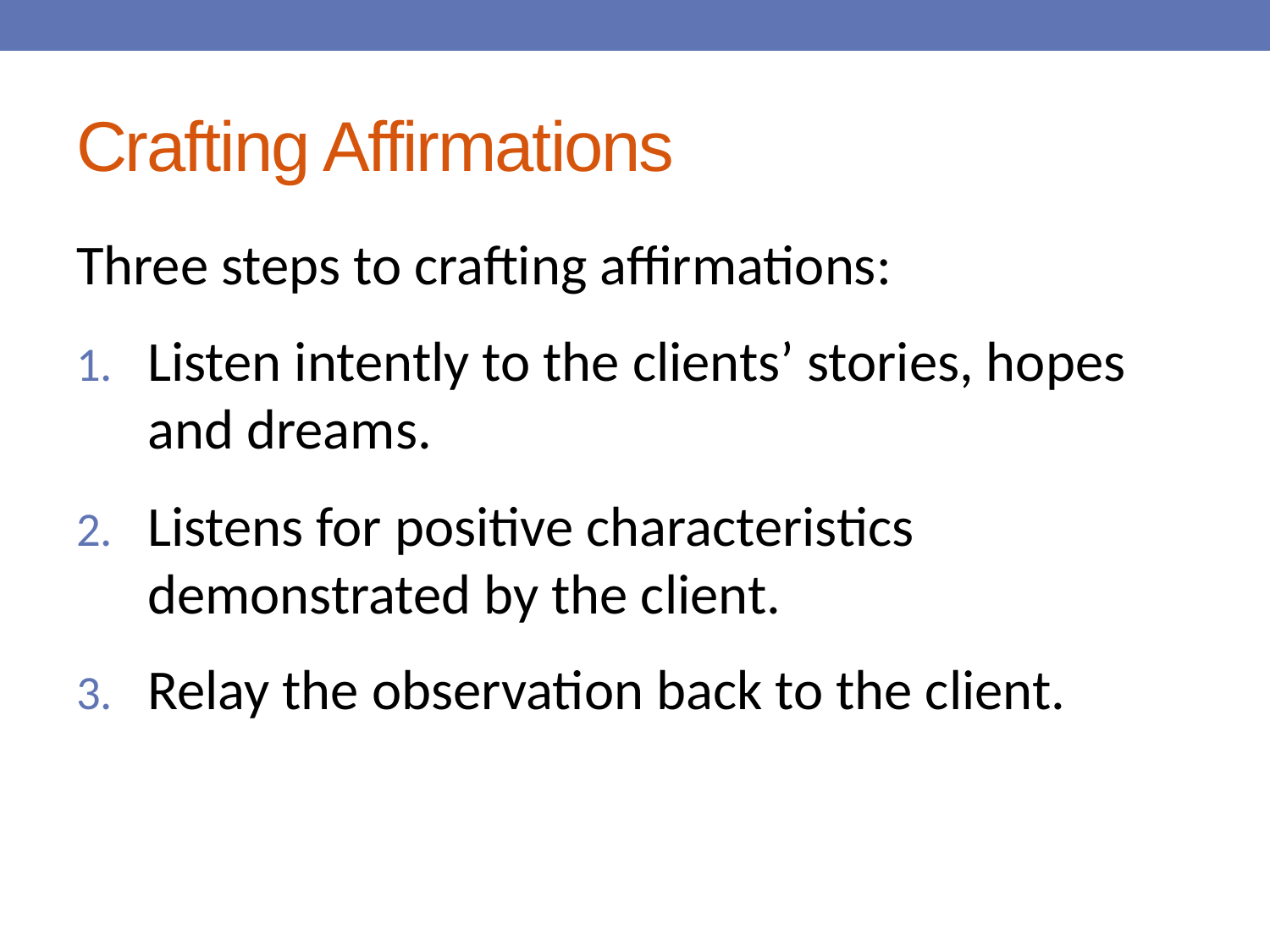

# Crafting Affirmations
Three steps to crafting affirmations:
Listen intently to the clients’ stories, hopes and dreams.
Listens for positive characteristics demonstrated by the client.
Relay the observation back to the client.